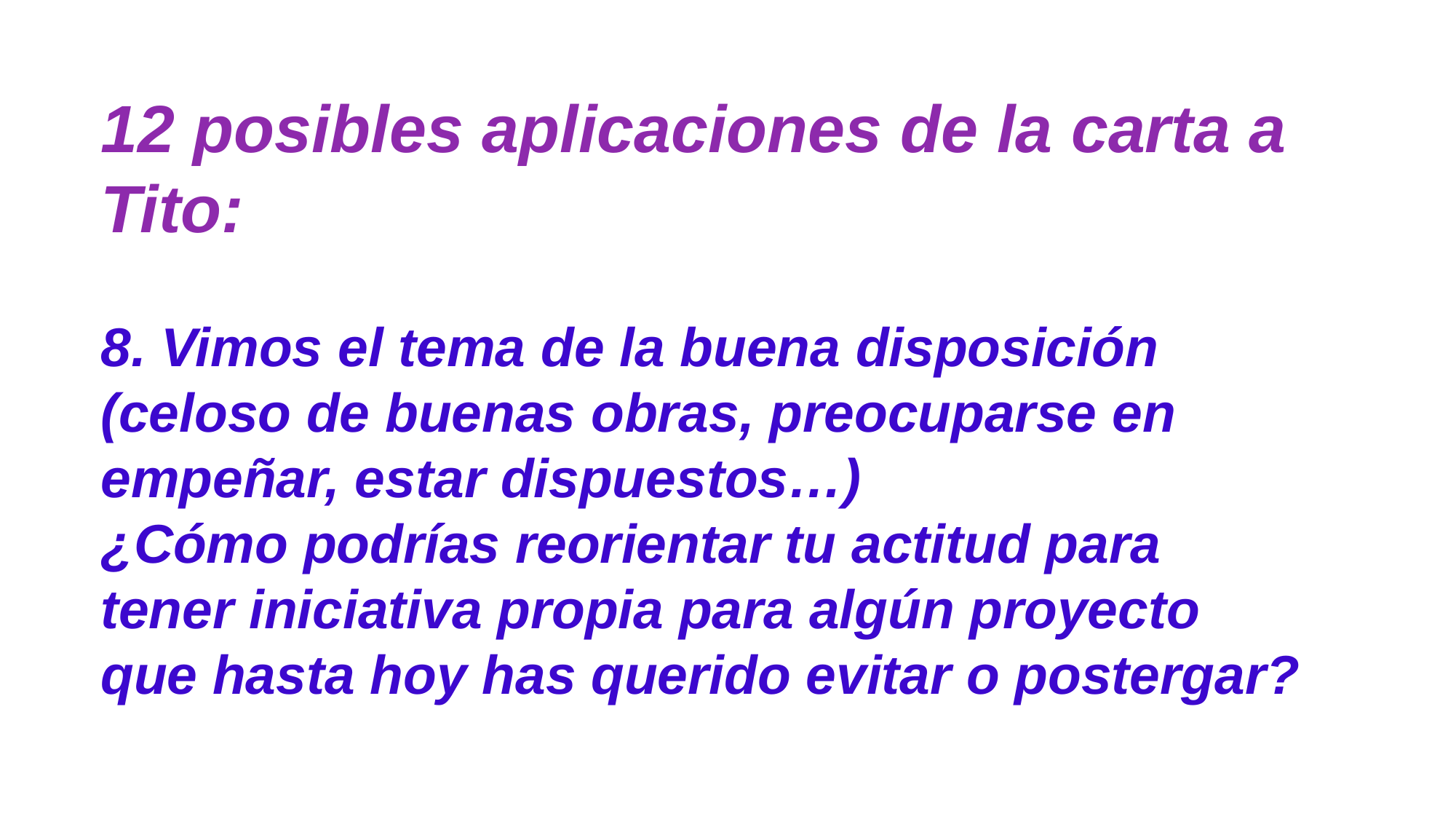

12 posibles aplicaciones de la carta a Tito:

8. Vimos el tema de la buena disposición
(celoso de buenas obras, preocuparse en empeñar, estar dispuestos…)
¿Cómo podrías reorientar tu actitud para tener iniciativa propia para algún proyecto que hasta hoy has querido evitar o postergar?